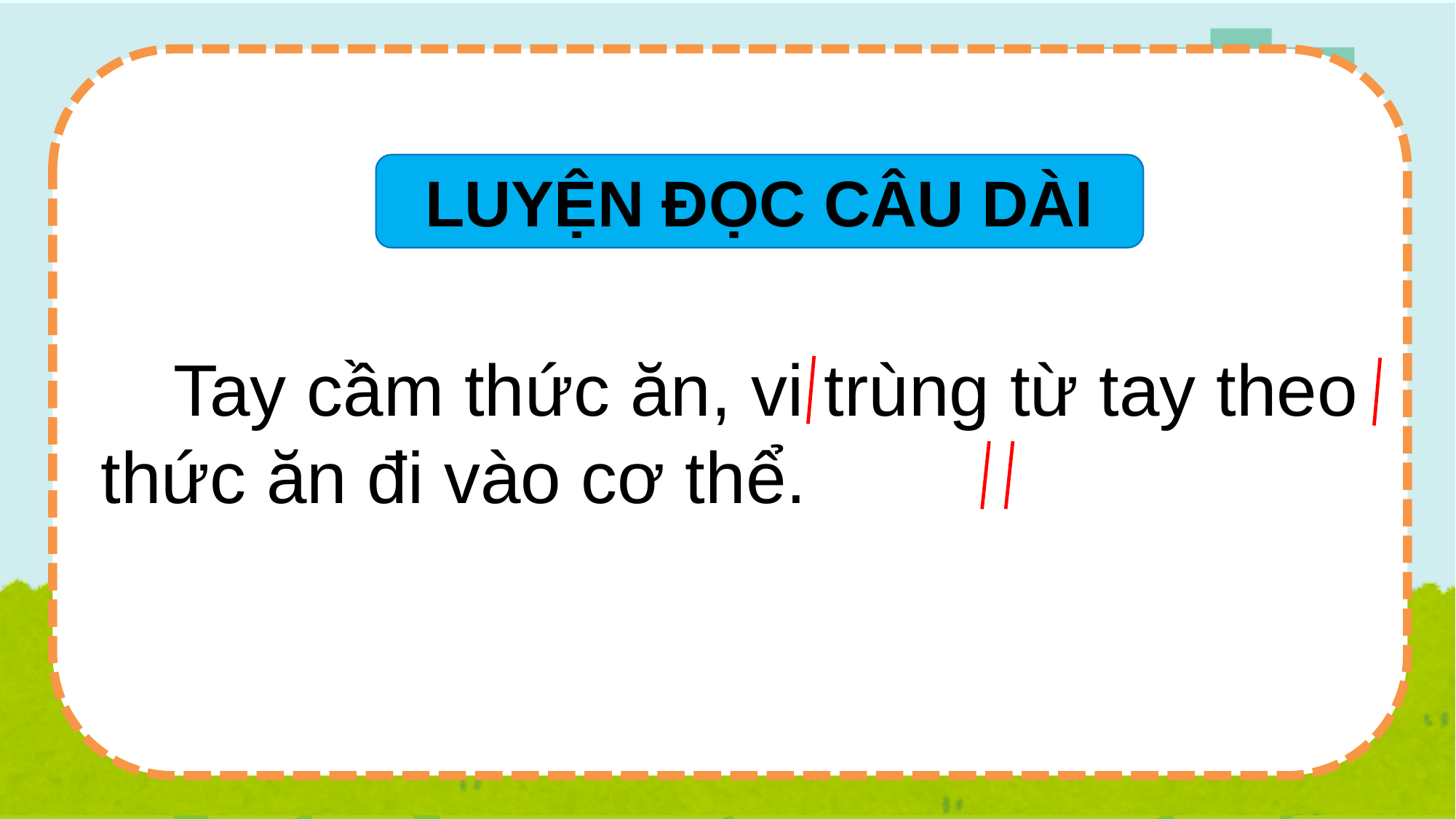

LUYỆN ĐỌC CÂU DÀI
Tay cầm thức ăn, vi trùng từ tay theo thức ăn đi vào cơ thể.